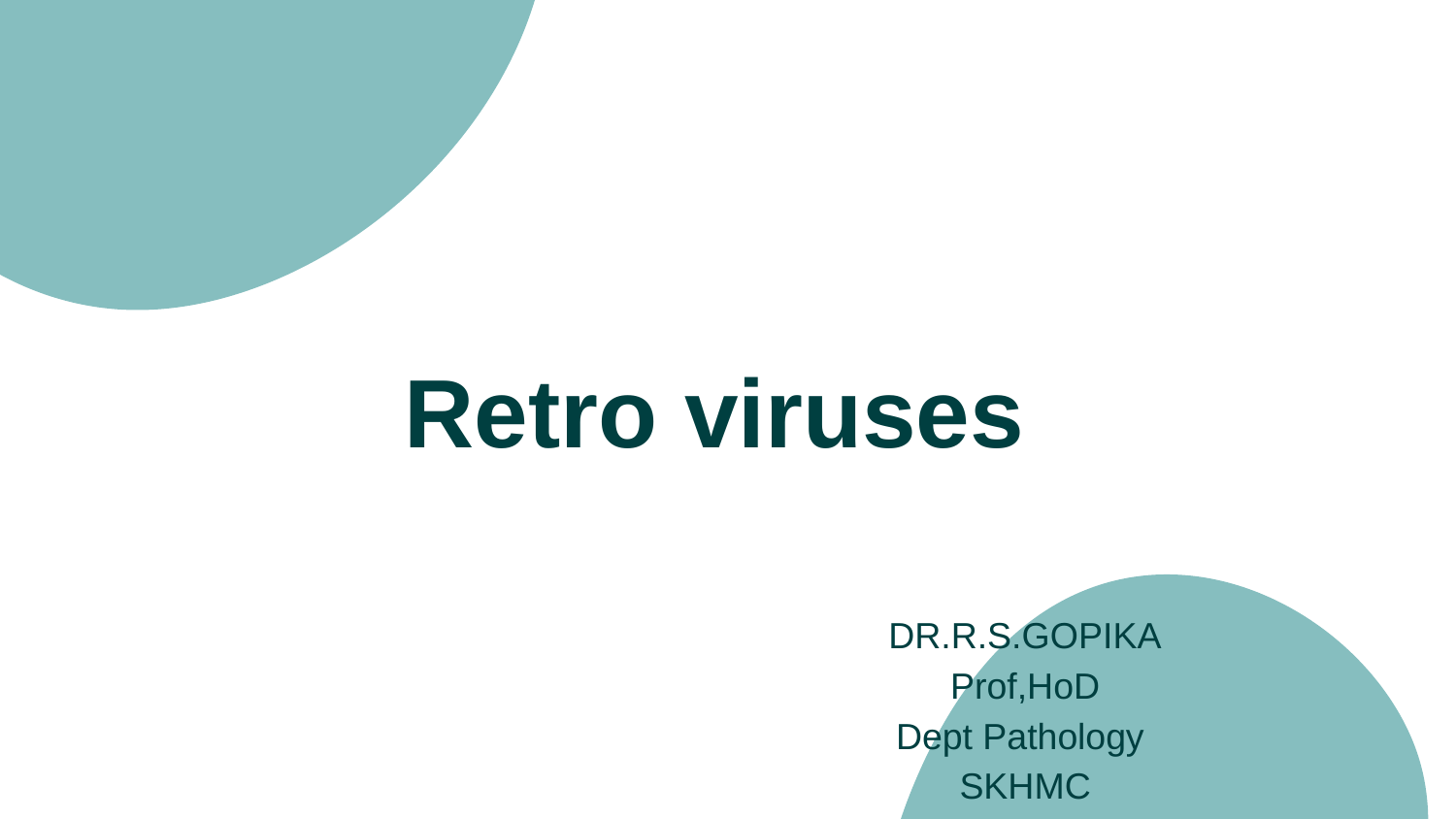

# Retro viruses
DR.R.S.GOPIKA
Prof,HoD
Dept Pathology
SKHMC